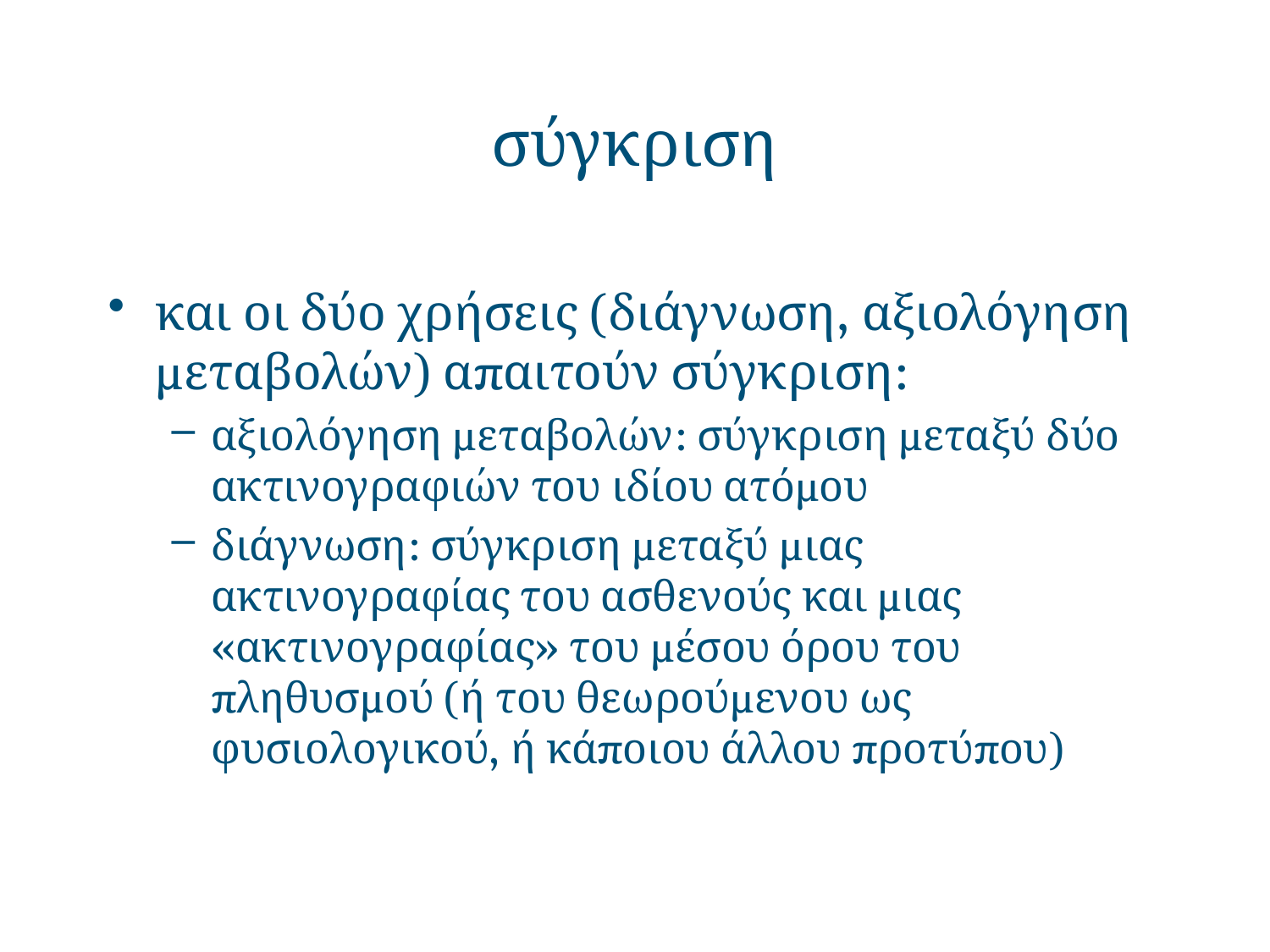

# σύγκριση
και οι δύο χρήσεις (διάγνωση, αξιολόγηση μεταβολών) απαιτούν σύγκριση:
αξιολόγηση μεταβολών: σύγκριση μεταξύ δύο ακτινογραφιών του ιδίου ατόμου
διάγνωση: σύγκριση μεταξύ μιας ακτινογραφίας του ασθενούς και μιας «ακτινογραφίας» του μέσου όρου του πληθυσμού (ή του θεωρούμενου ως φυσιολογικού, ή κάποιου άλλου προτύπου)